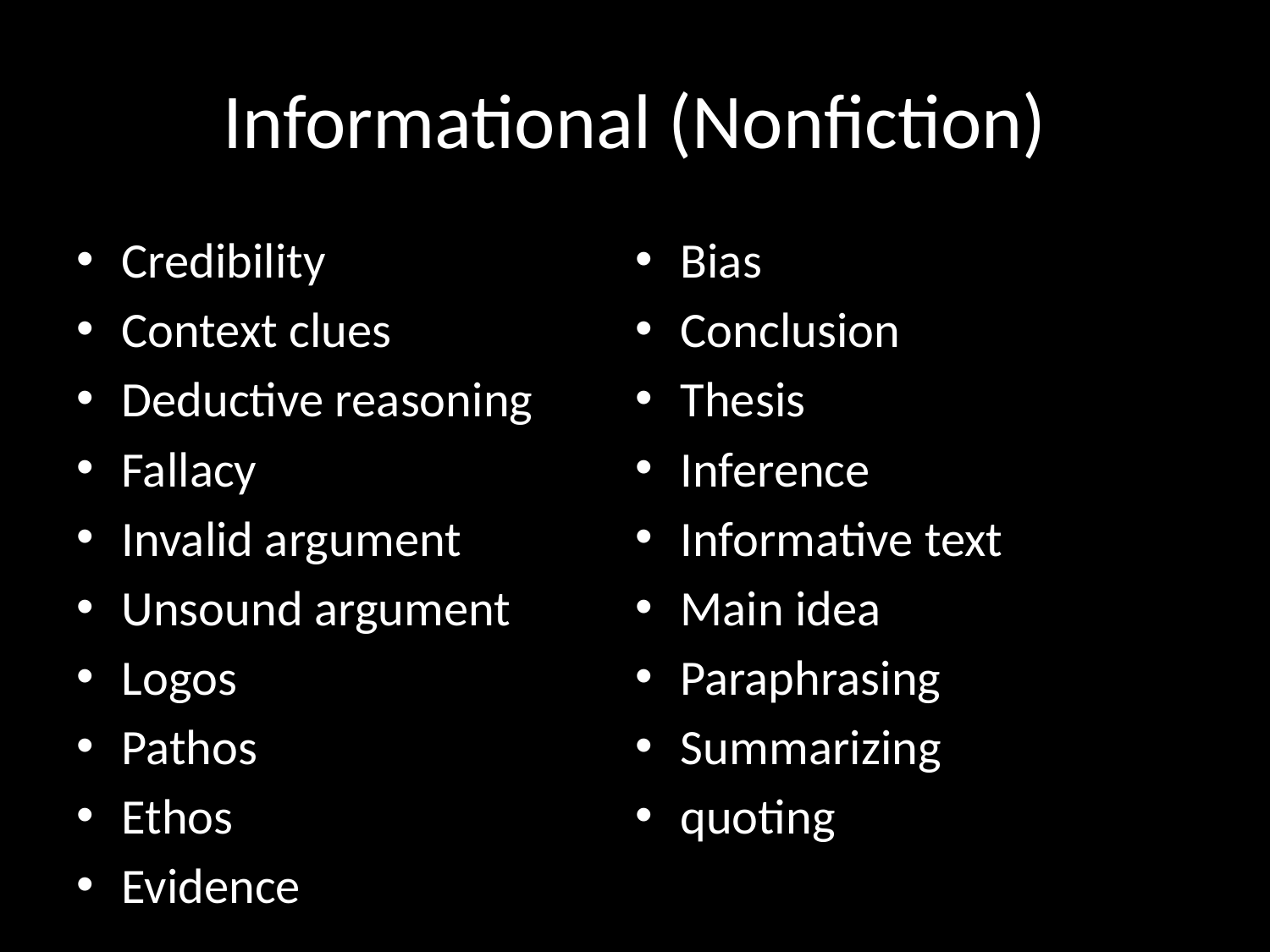

# Informational (Nonfiction)
Credibility
Context clues
Deductive reasoning
Fallacy
Invalid argument
Unsound argument
Logos
Pathos
Ethos
Evidence
Bias
Conclusion
Thesis
Inference
Informative text
Main idea
Paraphrasing
Summarizing
quoting